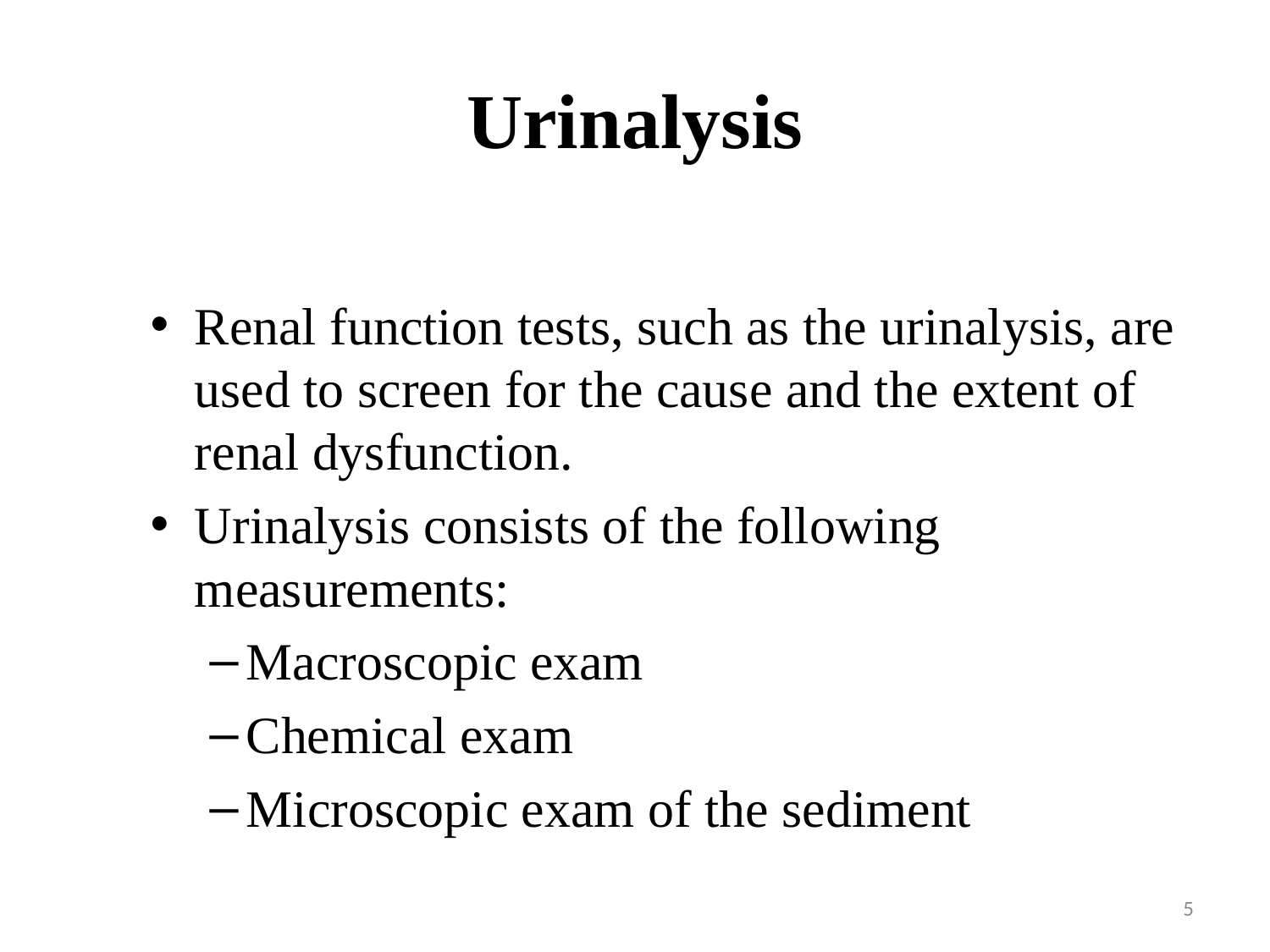

# Urinalysis
Renal function tests, such as the urinalysis, are used to screen for the cause and the extent of renal dysfunction.
Urinalysis consists of the following measurements:
Macroscopic exam
Chemical exam
Microscopic exam of the sediment
5